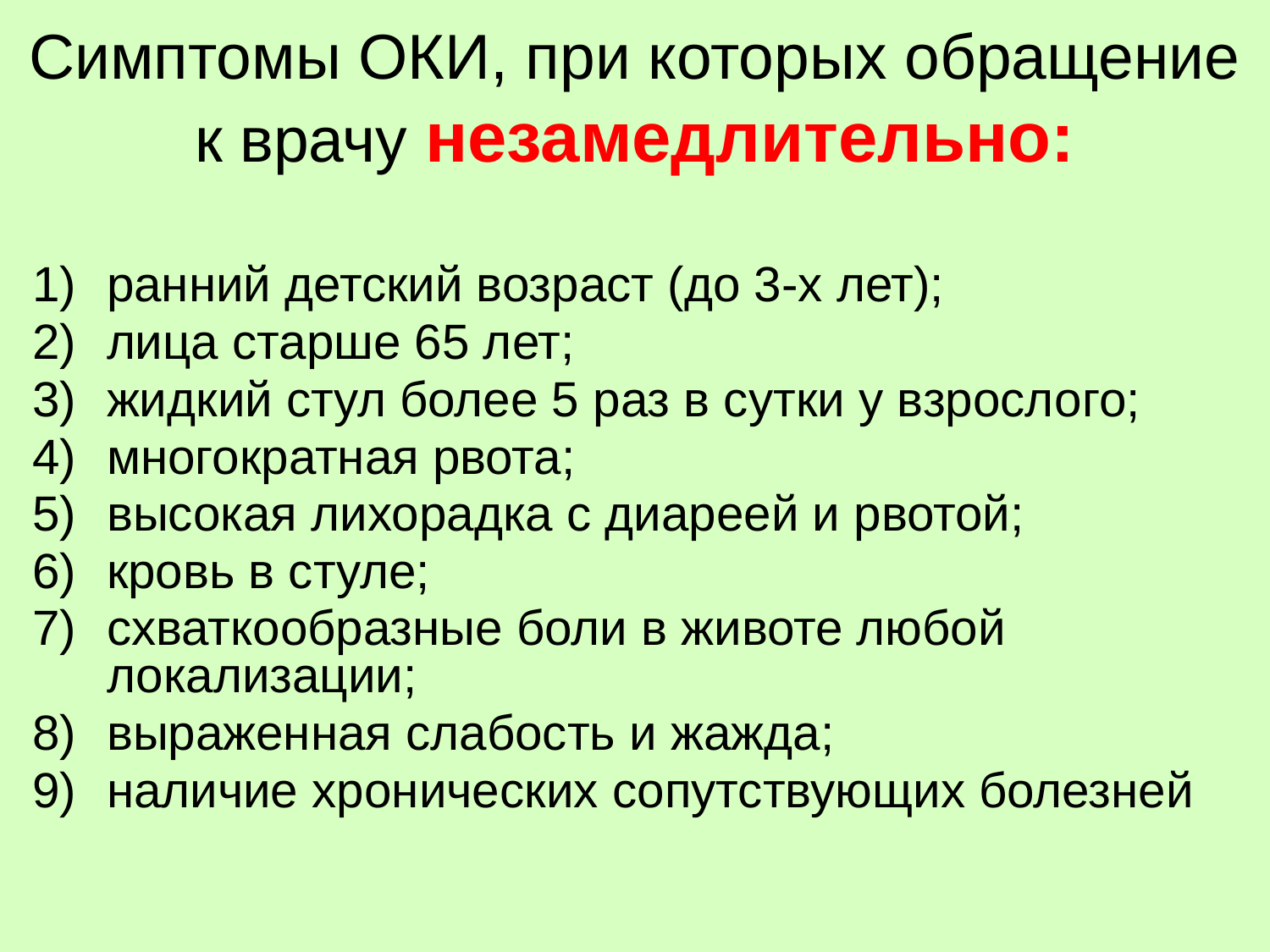

# Симптомы ОКИ, при которых обращение к врачу незамедлительно:
ранний детский возраст (до 3-х лет);
лица старше 65 лет;
жидкий стул более 5 раз в сутки у взрослого;
многократная рвота;
высокая лихорадка с диареей и рвотой;
кровь в стуле;
схваткообразные боли в животе любой локализации;
выраженная слабость и жажда;
наличие хронических сопутствующих болезней